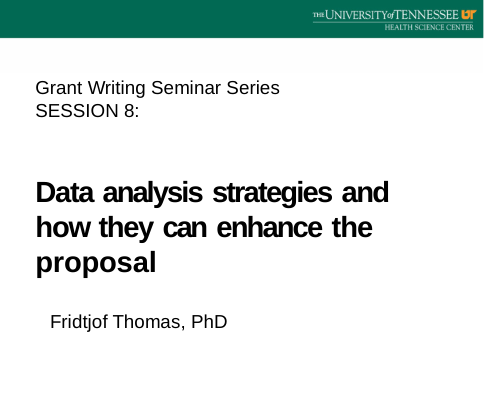

Grant Writing Seminar Series
SESSION 8:
# Data analysis strategies and how they can enhance the proposal
Fridtjof Thomas, PhD